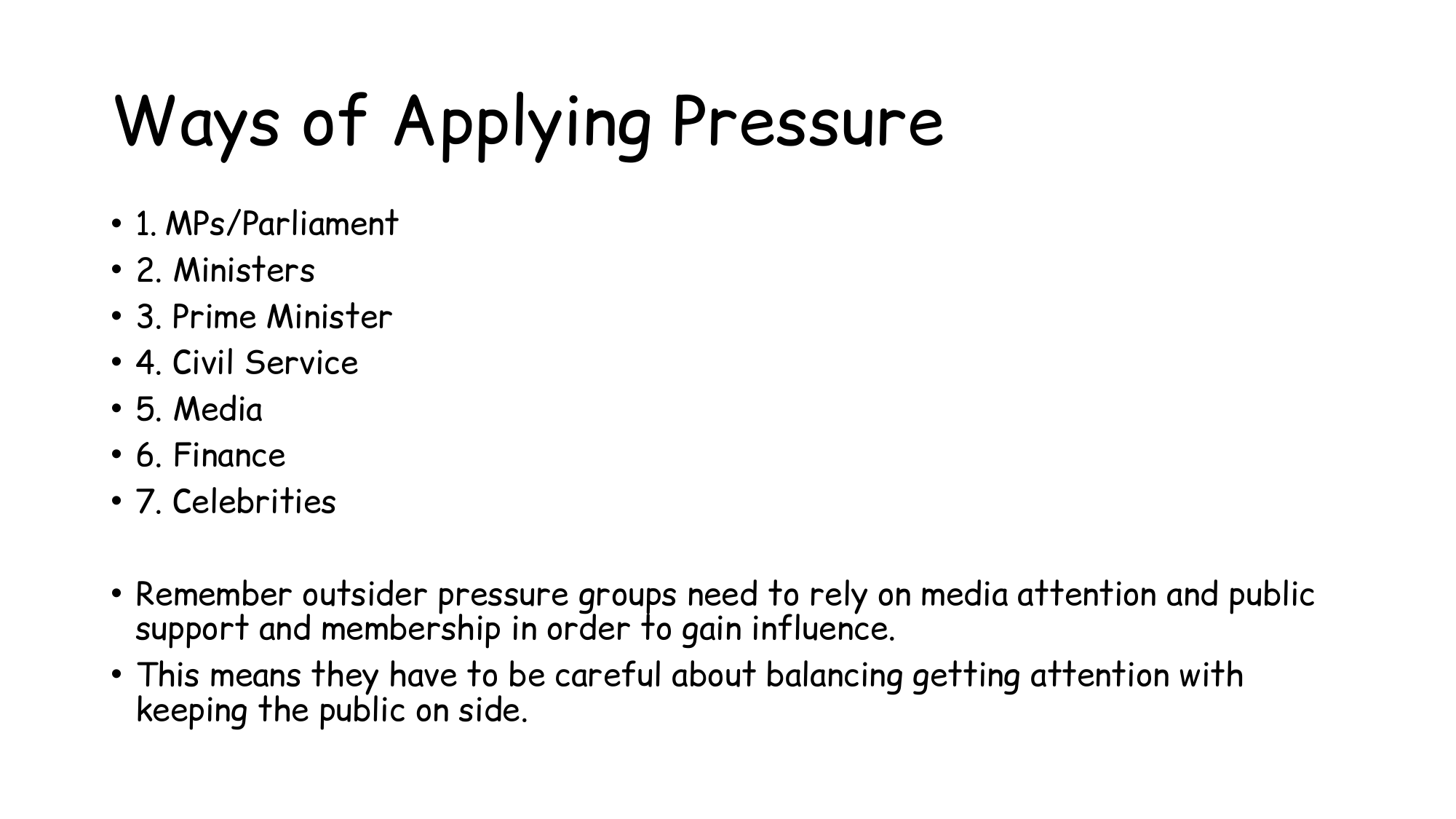

Ways of Applying Pressure
1. MPs/Parliament
2. Ministers
3. Prime Minister
4. Civil Service
5. Media
6. Finance
7. Celebrities

Remember outsider pressure groups need to rely on media attention and public support and membership in order to gain influence.
This means they have to be careful about balancing getting attention with keeping the public on side.